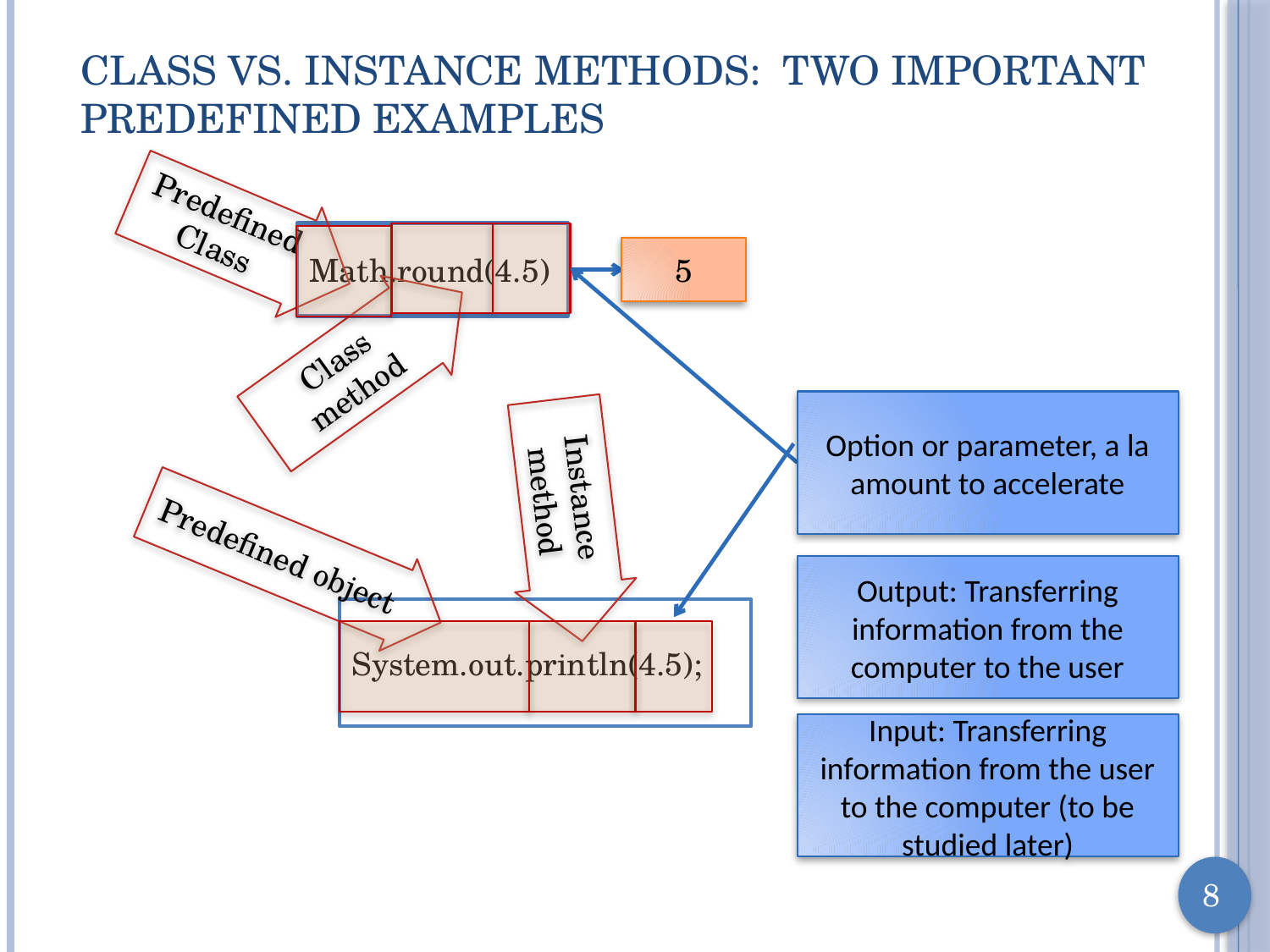

# Class vs. Instance Methods:  Two Important Predefined Examples
Predefined Class
Math.round(4.5)

5
Class method
Option or parameter, a la amount to accelerate
Instance method
Predefined object
Output: Transferring information from the computer to the user
System.out.println(4.5);

Input: Transferring information from the user to the computer (to be studied later)